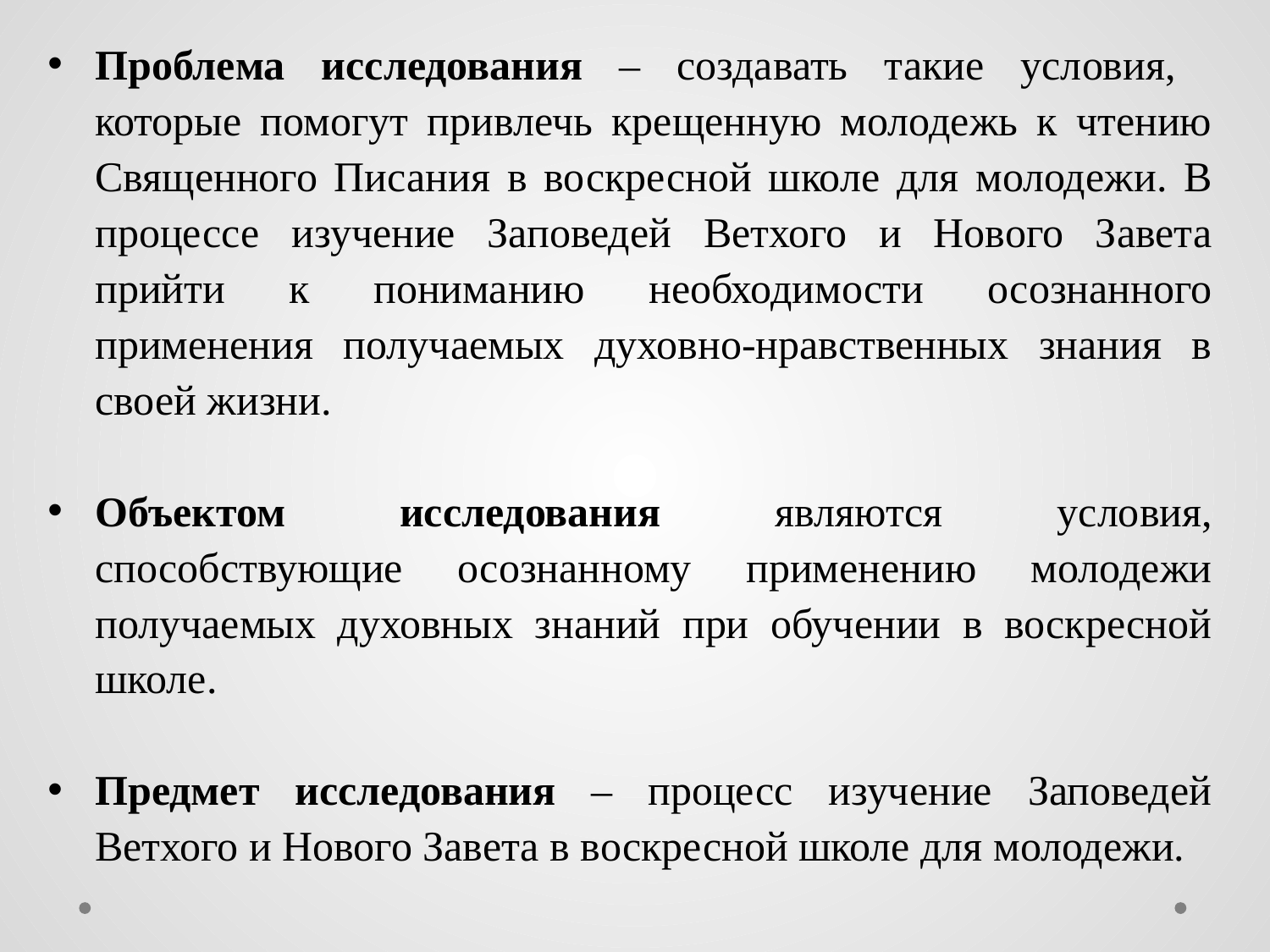

Проблема исследования – создавать такие условия,  которые помогут привлечь крещенную молодежь к чтению Священного Писания в воскресной школе для молодежи. В процессе изучение Заповедей Ветхого и Нового Завета прийти к пониманию необходимости осознанного применения получаемых духовно-нравственных знания в своей жизни.

Объектом исследования являются условия, способствующие осознанному применению молодежи получаемых духовных знаний при обучении в воскресной школе.

Предмет исследования – процесс изучение Заповедей Ветхого и Нового Завета в воскресной школе для молодежи.